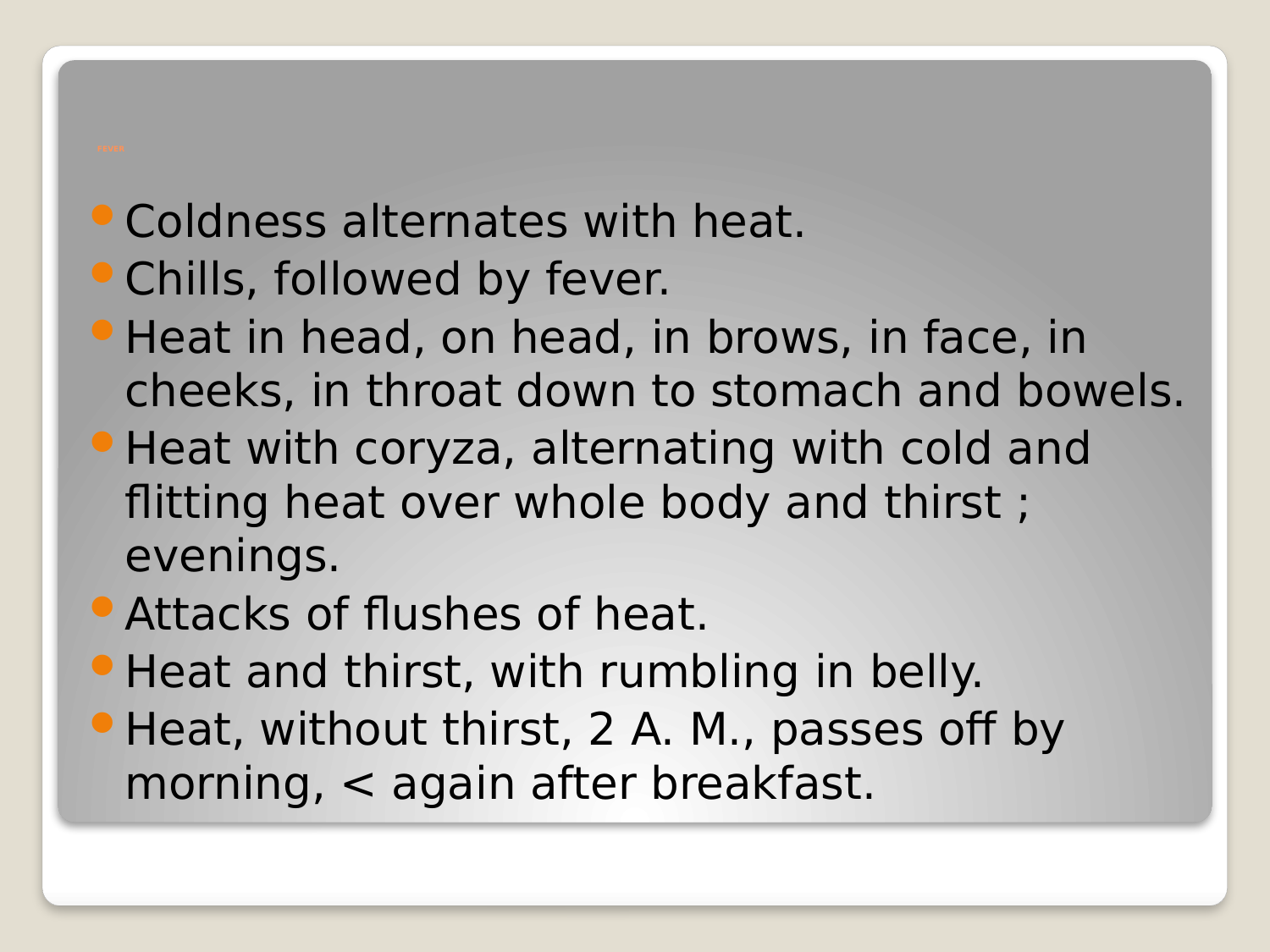

# FEVER
Coldness alternates with heat.
Chills, followed by fever.
Heat in head, on head, in brows, in face, in cheeks, in throat down to stomach and bowels.
Heat with coryza, alternating with cold and flitting heat over whole body and thirst ; evenings.
Attacks of flushes of heat.
Heat and thirst, with rumbling in belly.
Heat, without thirst, 2 A. M., passes off by morning, < again after breakfast.